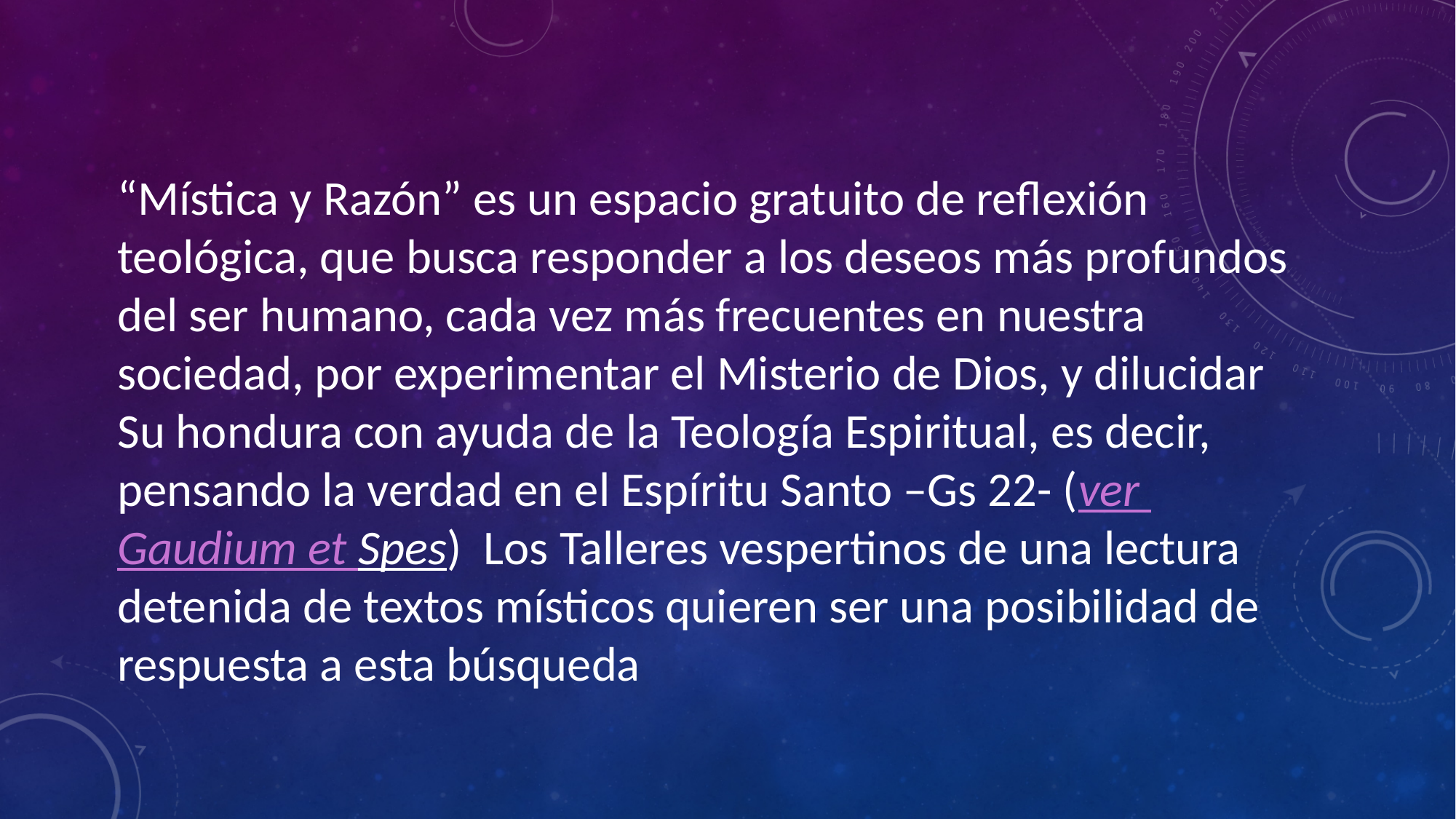

“Mística y Razón” es un espacio gratuito de reflexión teológica, que busca responder a los deseos más profundos del ser humano, cada vez más frecuentes en nuestra sociedad, por experimentar el Misterio de Dios, y dilucidar Su hondura con ayuda de la Teología Espiritual, es decir, pensando la verdad en el Espíritu Santo –Gs 22- (ver Gaudium et Spes)  Los Talleres vespertinos de una lectura detenida de textos místicos quieren ser una posibilidad de respuesta a esta búsqueda